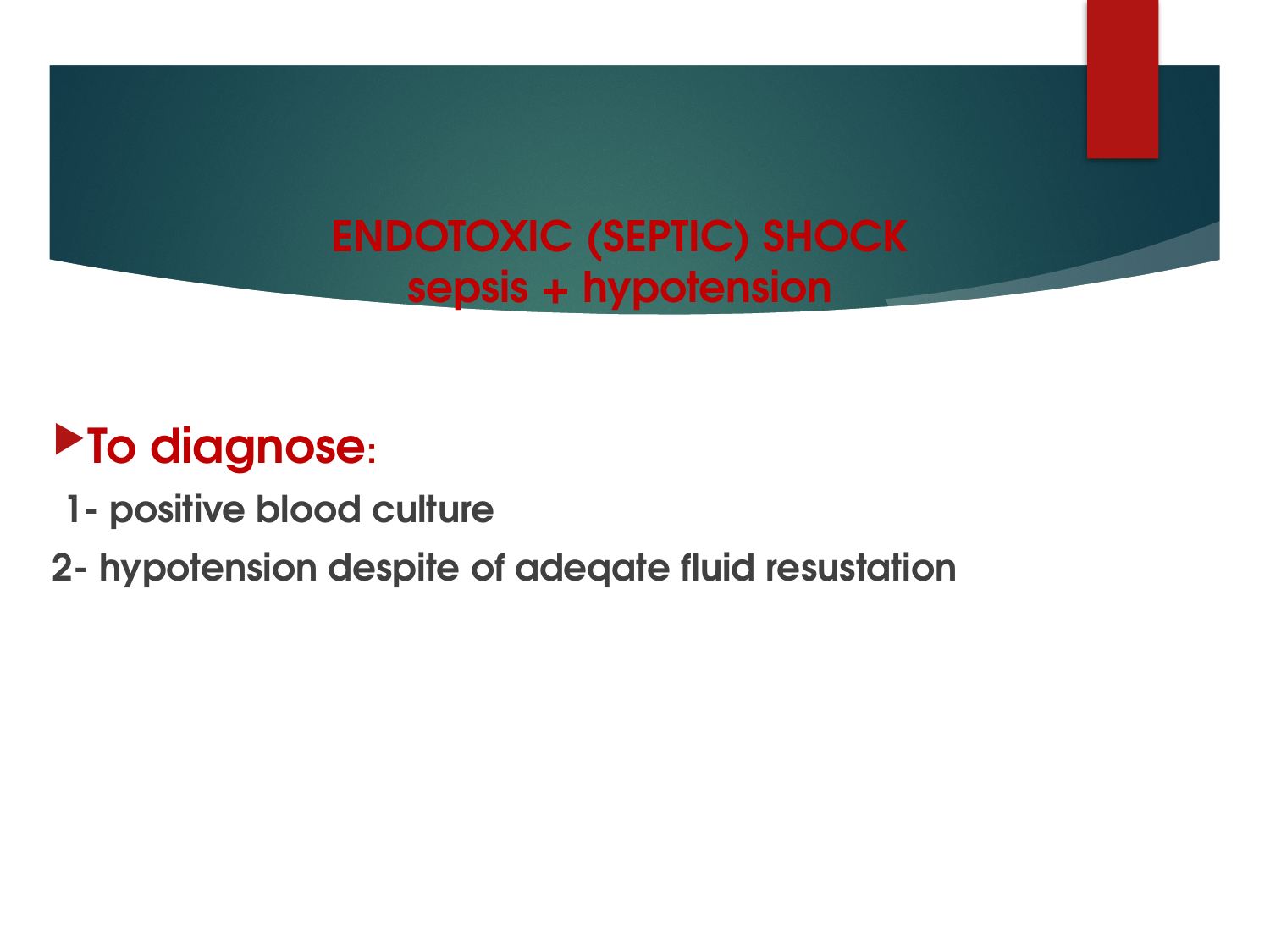

# ENDOTOXIC (SEPTIC) SHOCK sepsis + hypotension
To diagnose:
 1- positive blood culture
2- hypotension despite of adeqate fluid resustation